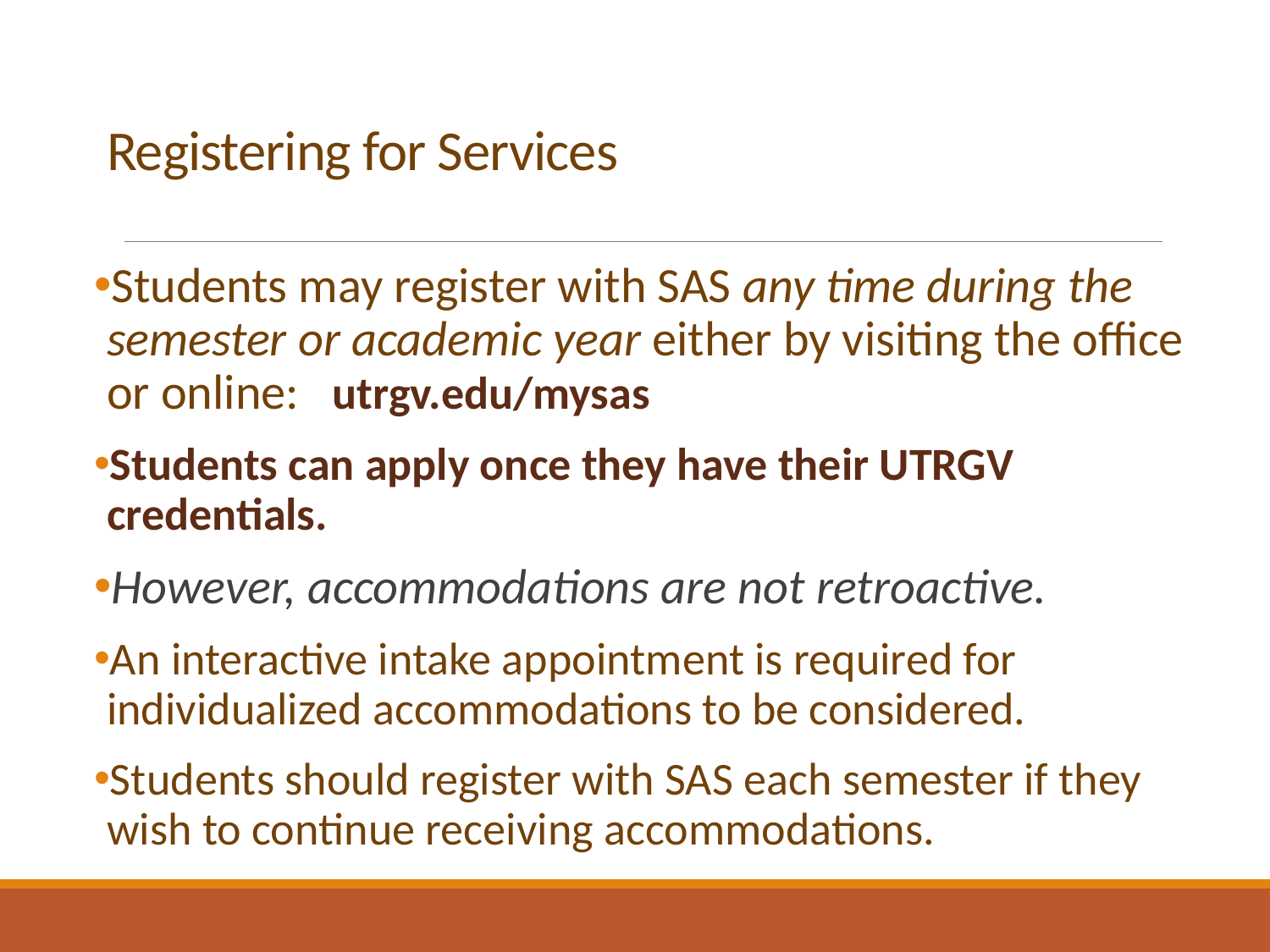

# Registering for Services
Students may register with SAS any time during the semester or academic year either by visiting the office or online:   utrgv.edu/mysas
Students can apply once they have their UTRGV credentials.
However, accommodations are not retroactive.
An interactive intake appointment is required for individualized accommodations to be considered.
Students should register with SAS each semester if they wish to continue receiving accommodations.